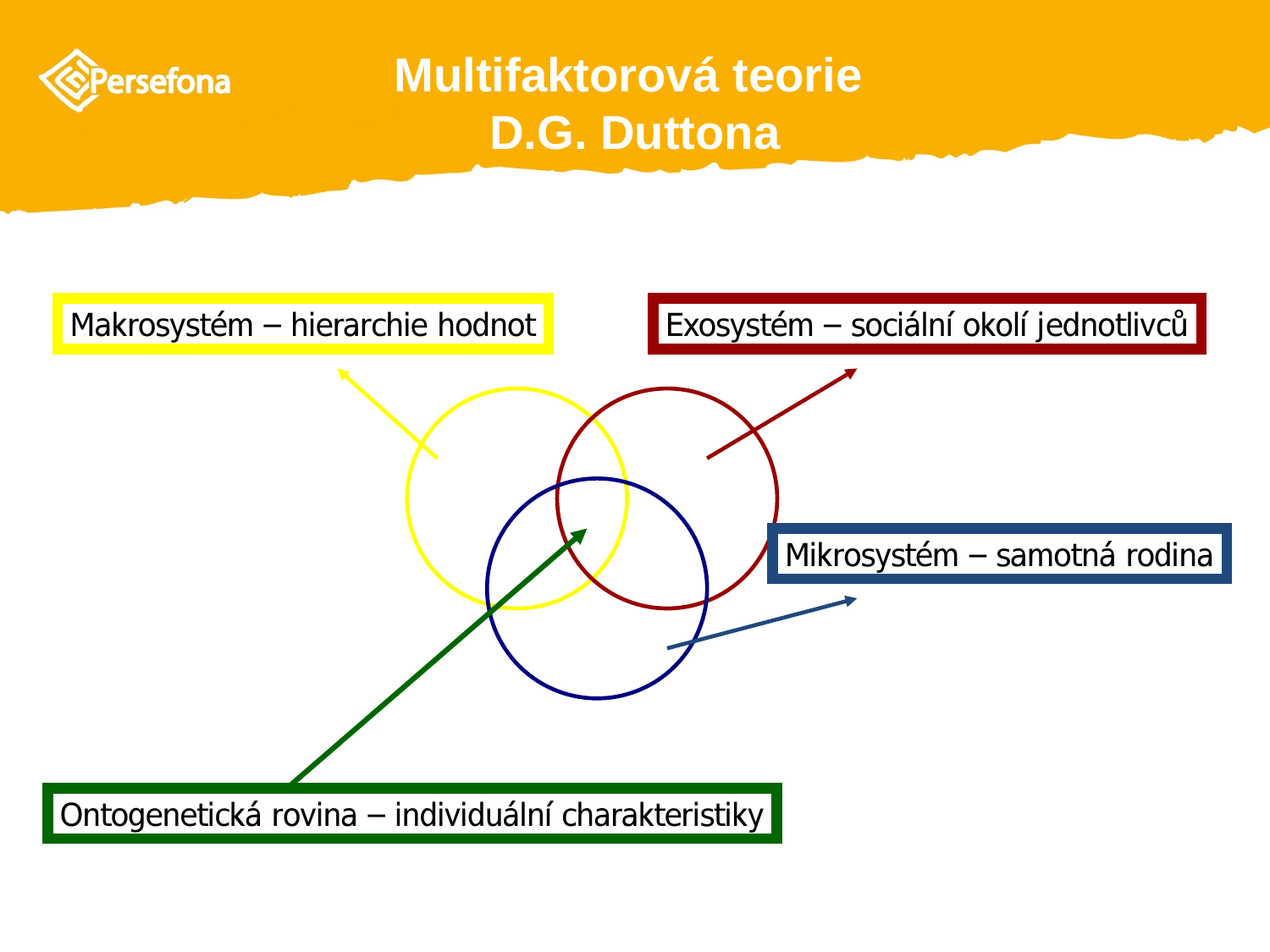

# Multifaktorová teorie D.G. Duttona

Makrosystém – hierarchie hodnot
Exosystém – sociální okolí jednotlivců

Mikrosystém – samotná rodina

Ontogenetická rovina – individuální charakteristiky